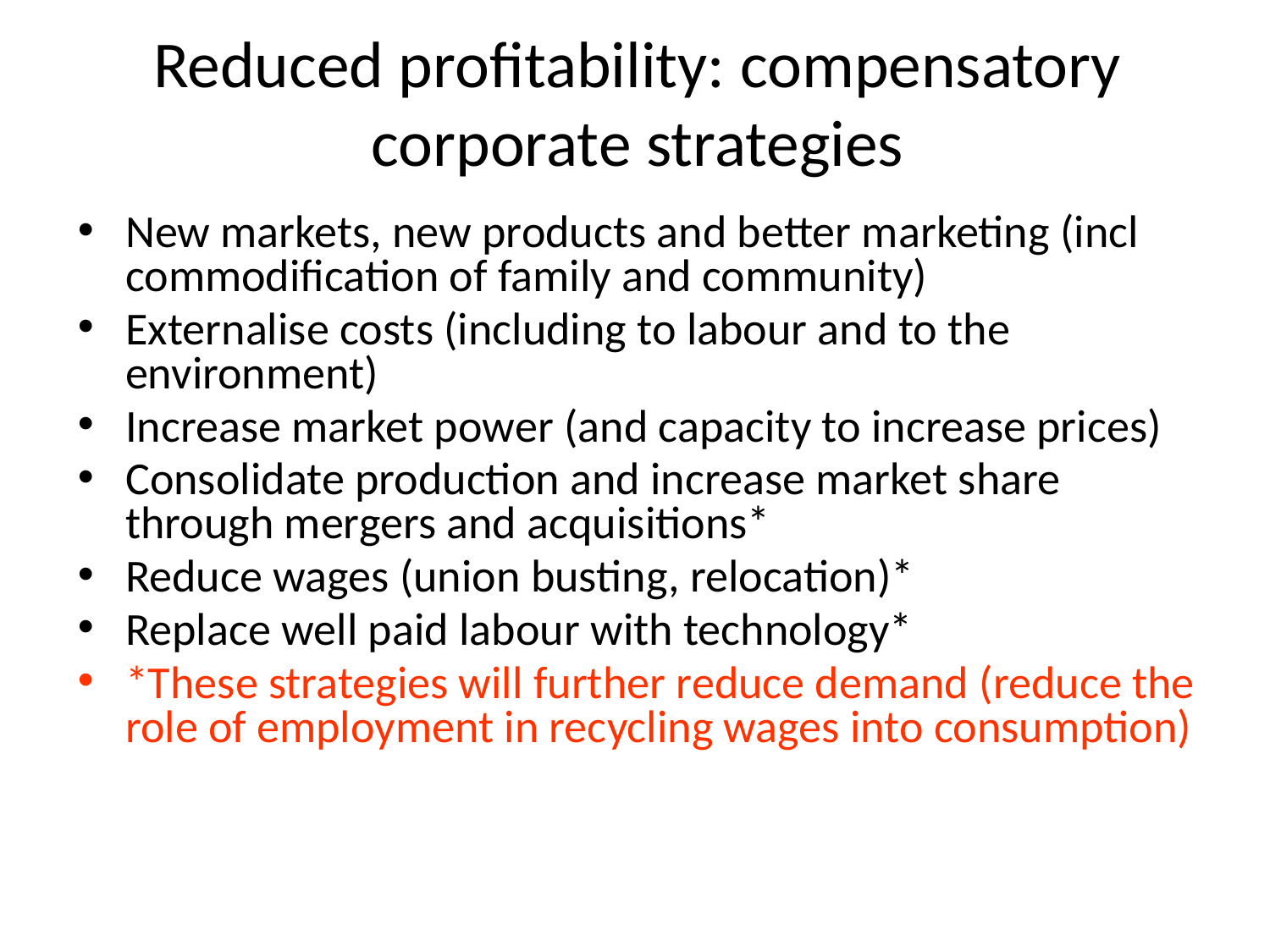

# Reduced profitability: compensatory corporate strategies
New markets, new products and better marketing (incl commodification of family and community)
Externalise costs (including to labour and to the environment)
Increase market power (and capacity to increase prices)
Consolidate production and increase market share through mergers and acquisitions*
Reduce wages (union busting, relocation)*
Replace well paid labour with technology*
*These strategies will further reduce demand (reduce the role of employment in recycling wages into consumption)